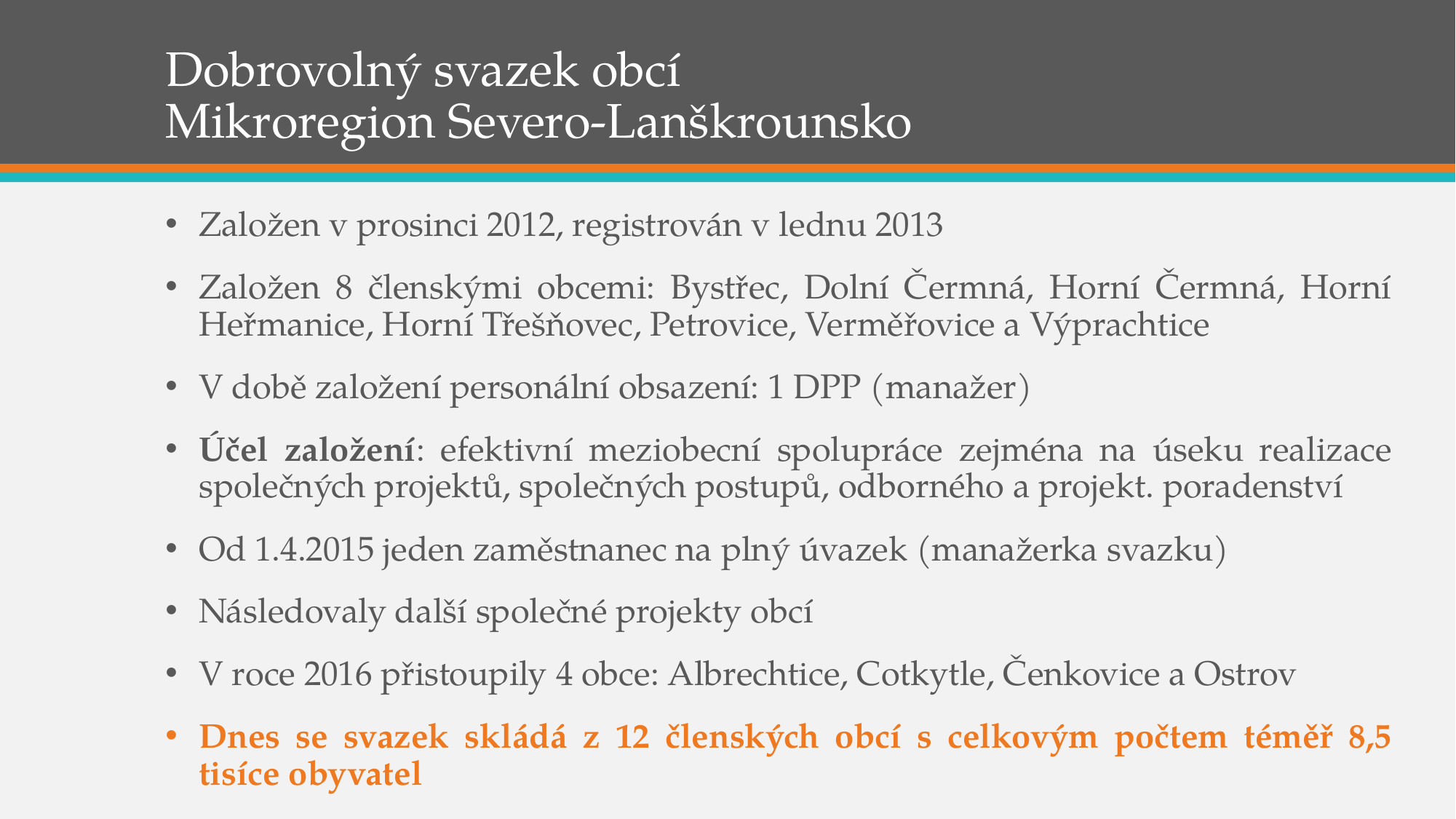

# Dobrovolný svazek obcí Mikroregion Severo-Lanškrounsko
Založen v prosinci 2012, registrován v lednu 2013
Založen 8 členskými obcemi: Bystřec, Dolní Čermná, Horní Čermná, Horní Heřmanice, Horní Třešňovec, Petrovice, Verměřovice a Výprachtice
V době založení personální obsazení: 1 DPP (manažer)
Účel založení: efektivní meziobecní spolupráce zejména na úseku realizace společných projektů, společných postupů, odborného a projekt. poradenství
Od 1.4.2015 jeden zaměstnanec na plný úvazek (manažerka svazku)
Následovaly další společné projekty obcí
V roce 2016 přistoupily 4 obce: Albrechtice, Cotkytle, Čenkovice a Ostrov
Dnes se svazek skládá z 12 členských obcí s celkovým počtem téměř 8,5 tisíce obyvatel